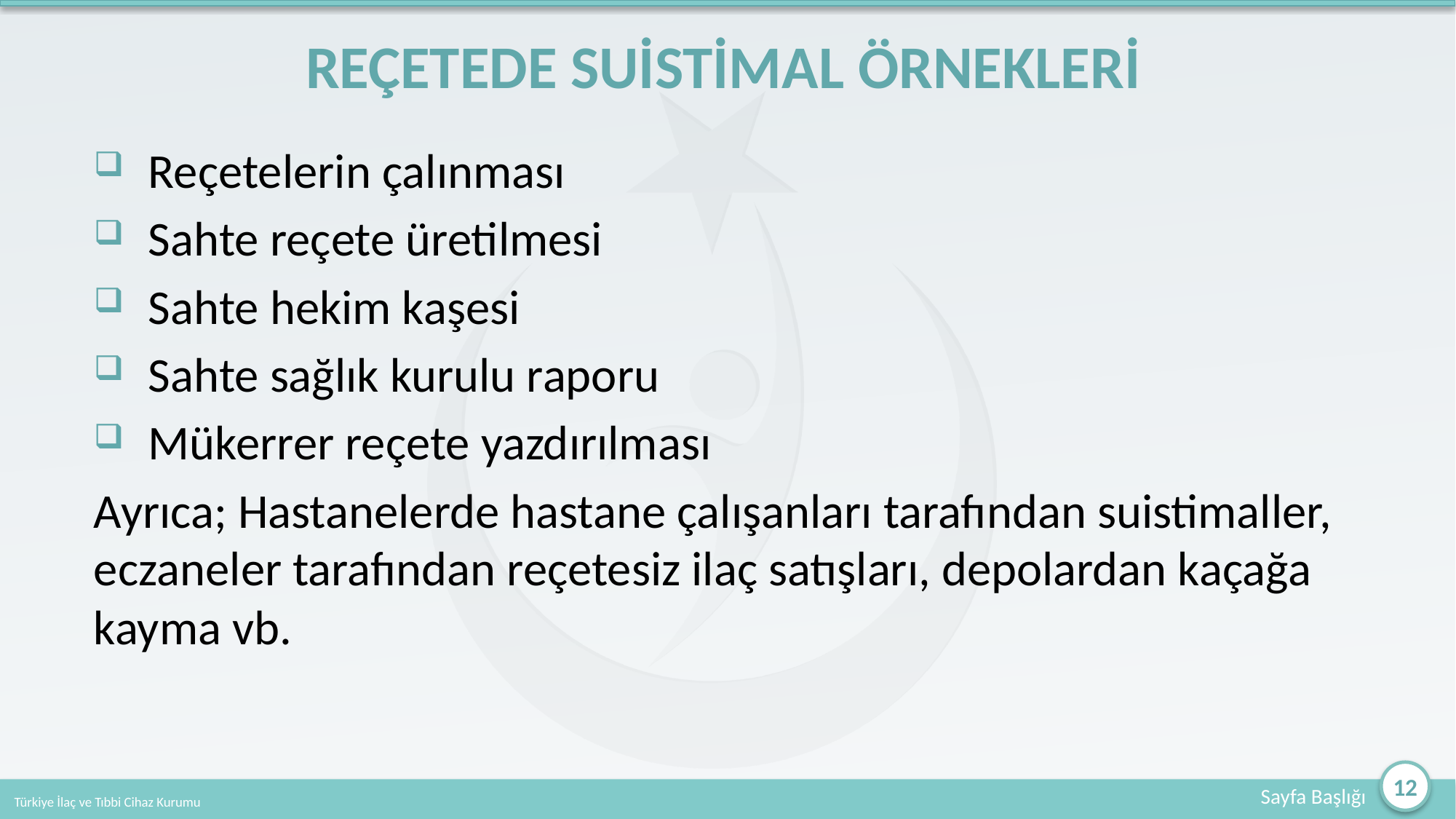

# REÇETEDE SUİSTİMAL ÖRNEKLERİ
Reçetelerin çalınması
Sahte reçete üretilmesi
Sahte hekim kaşesi
Sahte sağlık kurulu raporu
Mükerrer reçete yazdırılması
Ayrıca; Hastanelerde hastane çalışanları tarafından suistimaller, eczaneler tarafından reçetesiz ilaç satışları, depolardan kaçağa kayma vb.

12